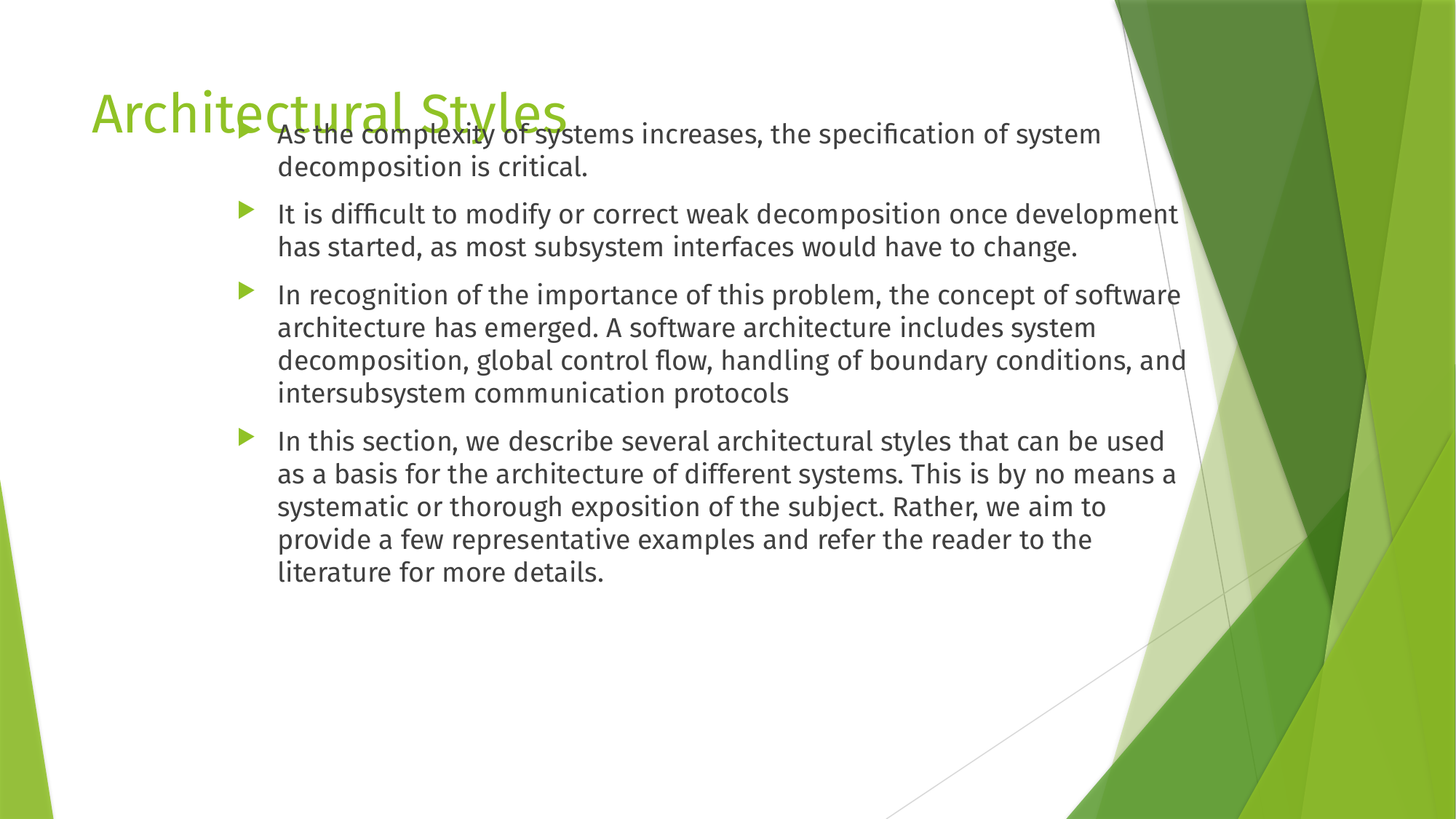

# Architectural Styles
As the complexity of systems increases, the specification of system decomposition is critical.
It is difficult to modify or correct weak decomposition once development has started, as most subsystem interfaces would have to change.
In recognition of the importance of this problem, the concept of software architecture has emerged. A software architecture includes system decomposition, global control flow, handling of boundary conditions, and intersubsystem communication protocols
In this section, we describe several architectural styles that can be used as a basis for the architecture of different systems. This is by no means a systematic or thorough exposition of the subject. Rather, we aim to provide a few representative examples and refer the reader to the literature for more details.